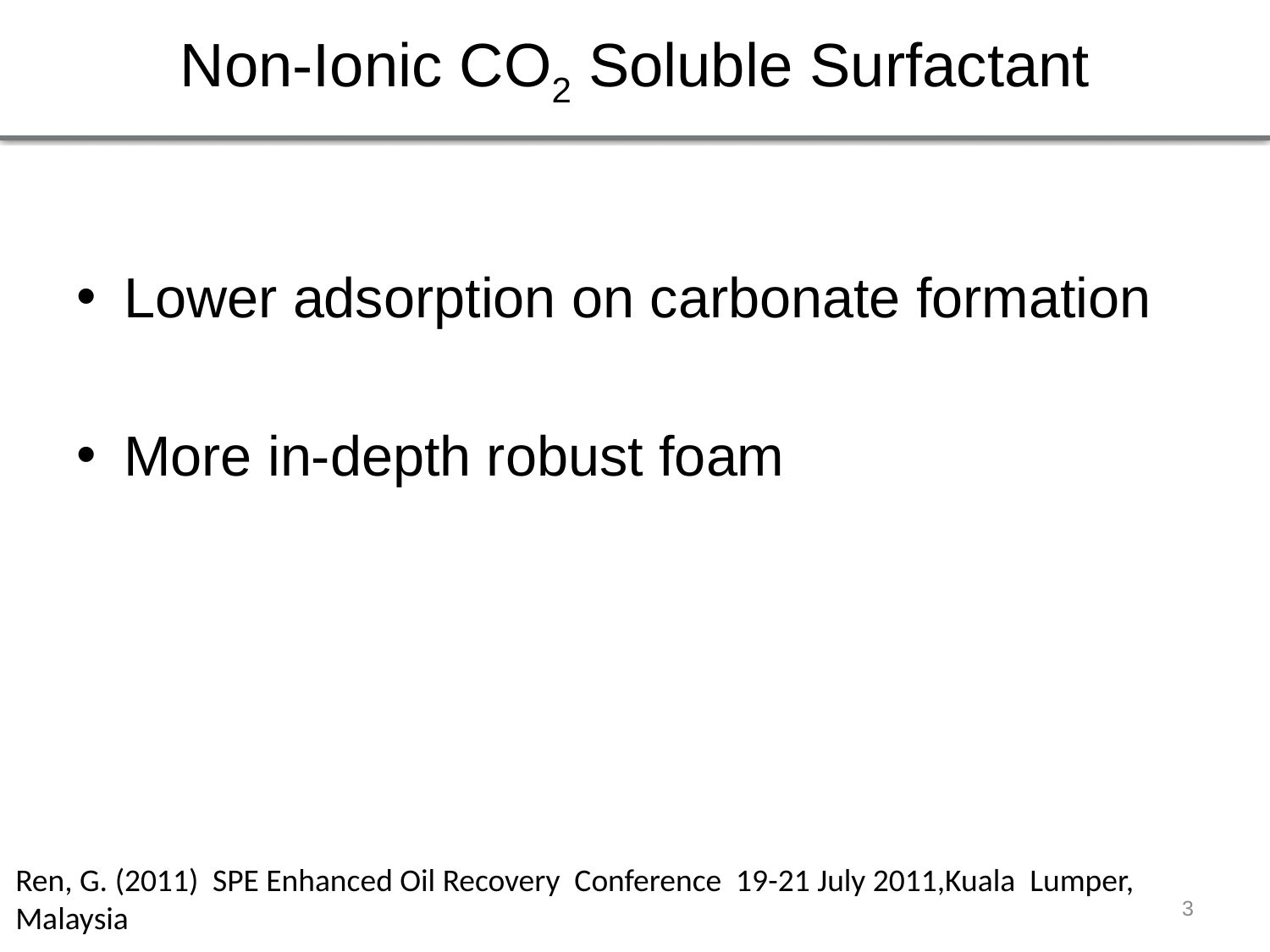

# Non-Ionic CO2 Soluble Surfactant

Lower adsorption on carbonate formation

More in-depth robust foam

Ren, G. (2011)  SPE Enhanced Oil Recovery  Conference  19-21 July 2011,Kuala  Lumper, Malaysia
3